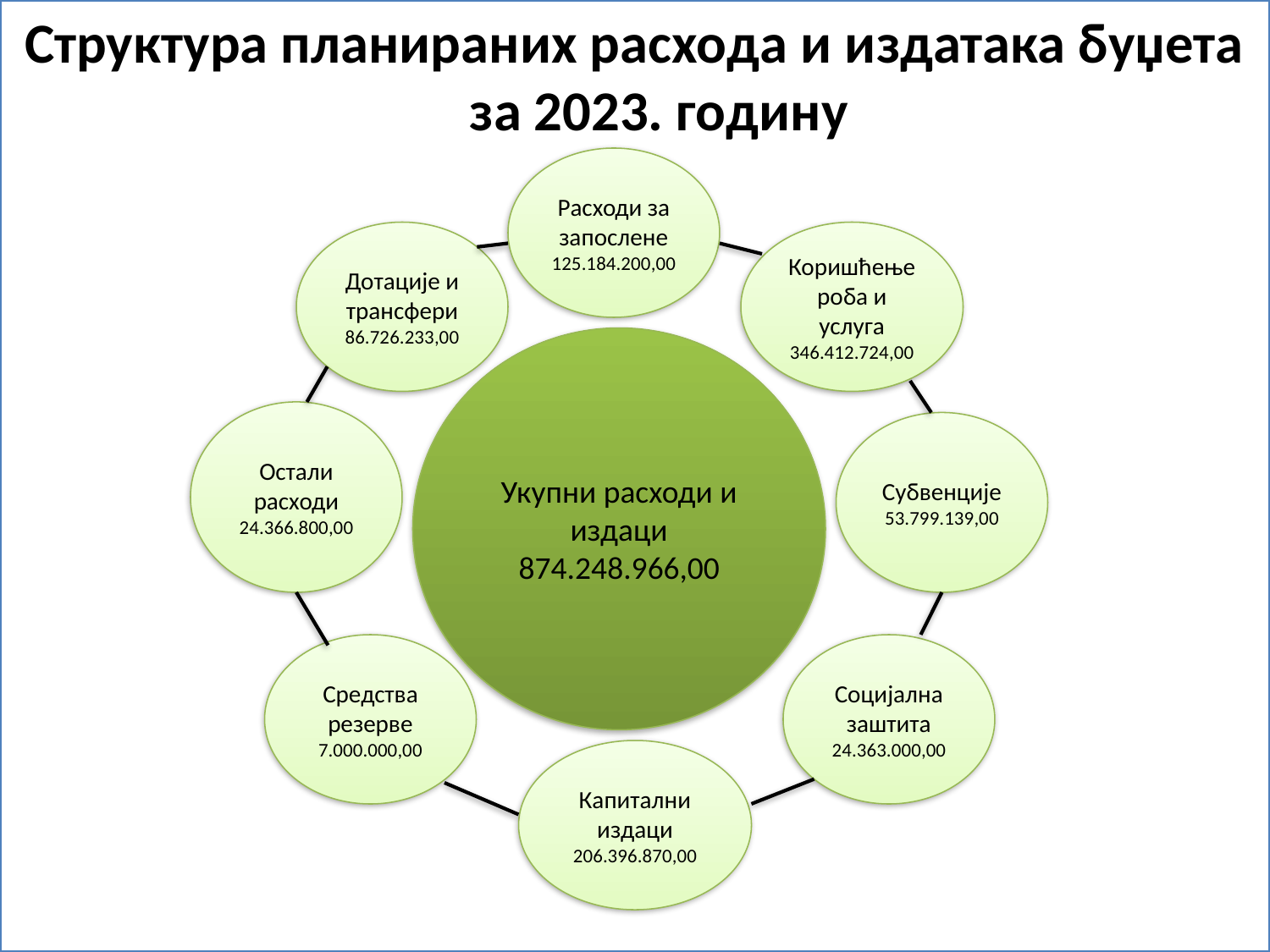

Структура планираних расхода и издатака буџета за 2023. годину
#
Расходи за запослене 125.184.200,00
Дотације и трансфери
86.726.233,00
Коришћење роба и услуга
346.412.724,00
Укупни расходи и издаци 874.248.966,00
Остали расходи
24.366.800,00
Субвенције
53.799.139,00
Средства резерве
7.000.000,00
Социјална заштита
24.363.000,00
Капитални издаци
206.396.870,00